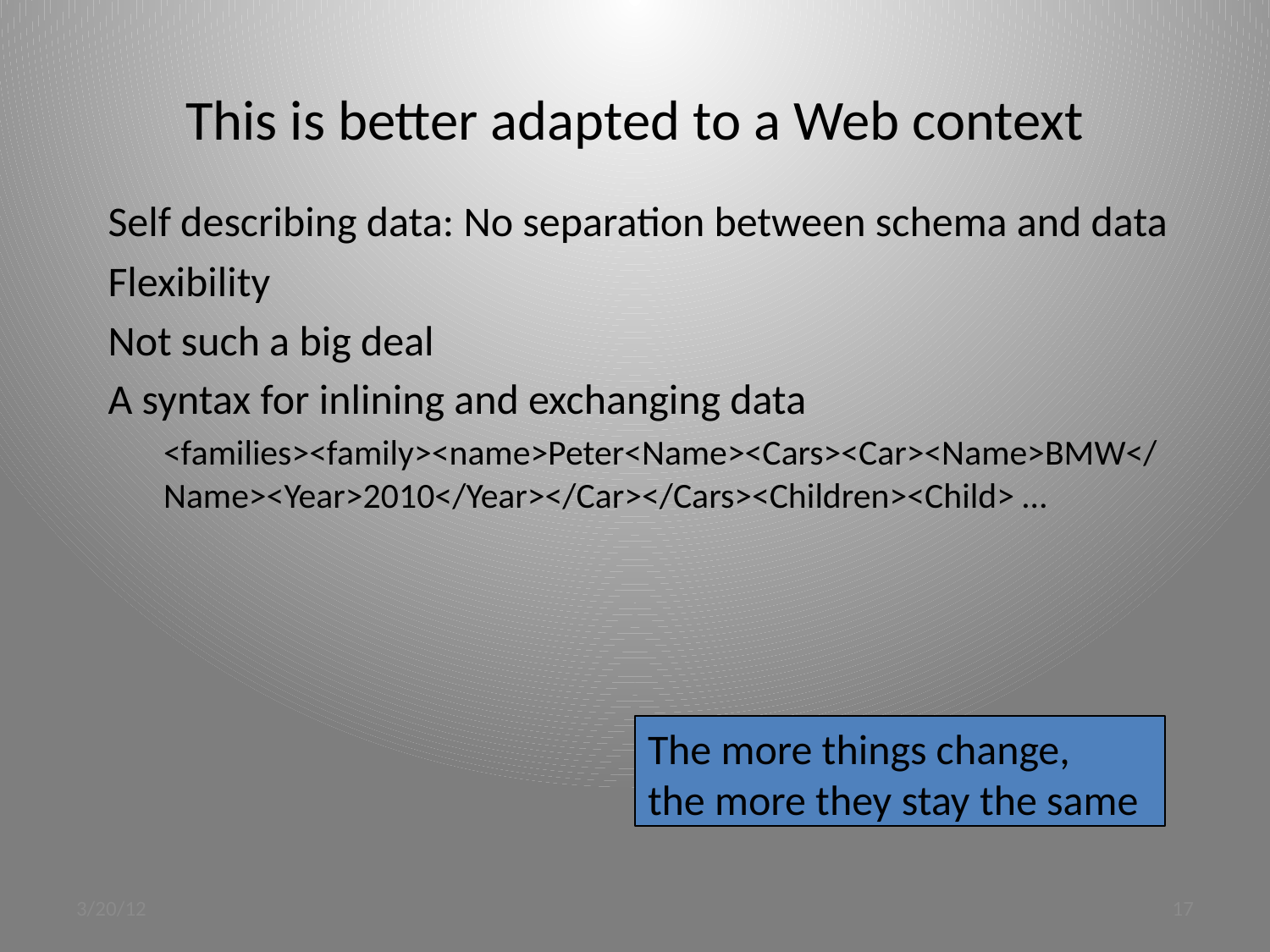

# This is better adapted to a Web context
Self describing data: No separation between schema and data
Flexibility
Not such a big deal
A syntax for inlining and exchanging data
<families><family><name>Peter<Name><Cars><Car><Name>BMW</Name><Year>2010</Year></Car></Cars><Children><Child> …

The more things change,
the more they stay the same
3/20/12
17